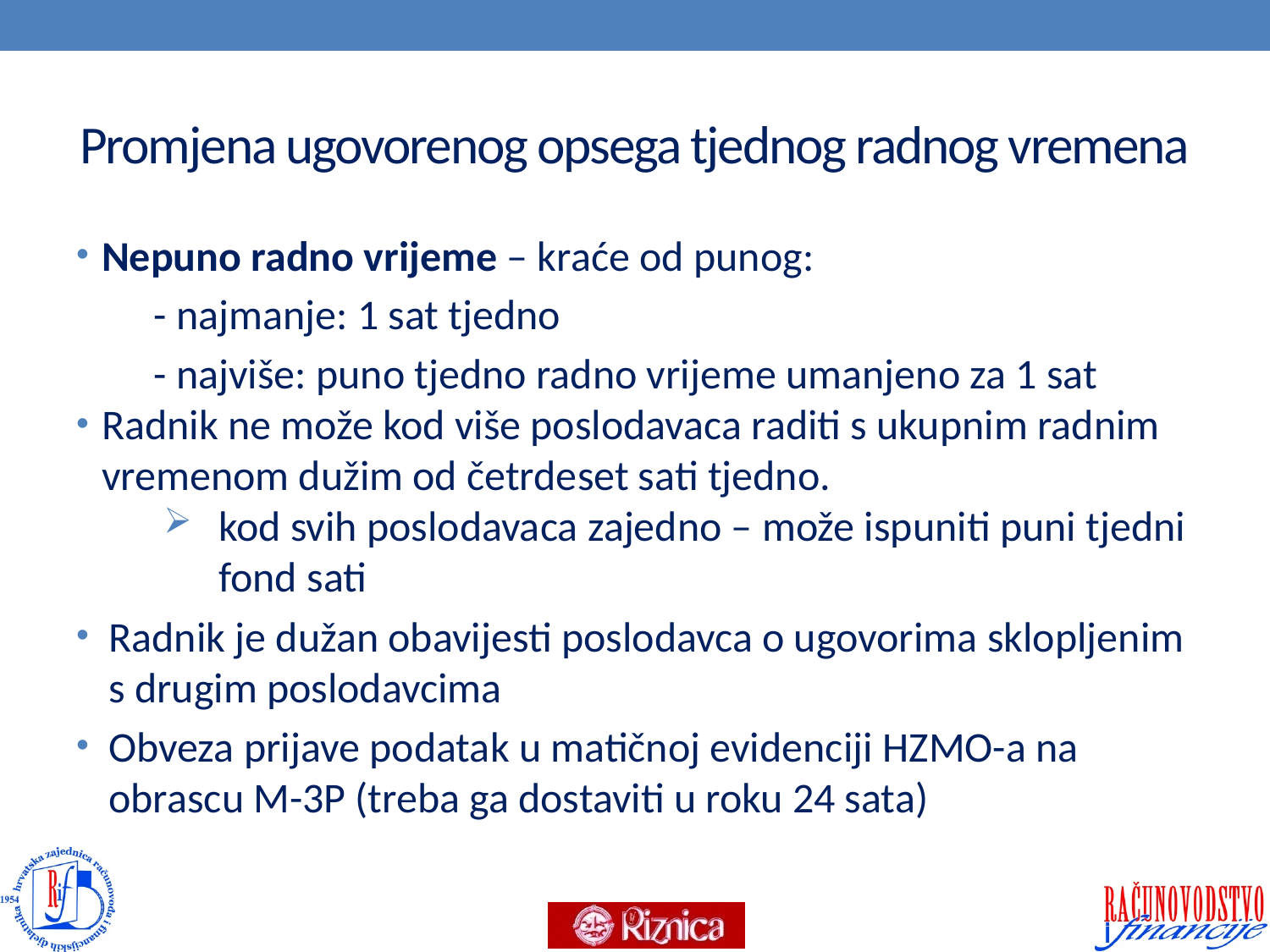

# Promjena ugovorenog opsega tjednog radnog vremena
Nepuno radno vrijeme – kraće od punog:
    - najmanje: 1 sat tjedno
    - najviše: puno tjedno radno vrijeme umanjeno za 1 sat
Radnik ne može kod više poslodavaca raditi s ukupnim radnim vremenom dužim od četrdeset sati tjedno.
kod svih poslodavaca zajedno – može ispuniti puni tjedni fond sati
Radnik je dužan obavijesti poslodavca o ugovorima sklopljenim s drugim poslodavcima
Obveza prijave podatak u matičnoj evidenciji HZMO-a na obrascu M-3P (treba ga dostaviti u roku 24 sata)